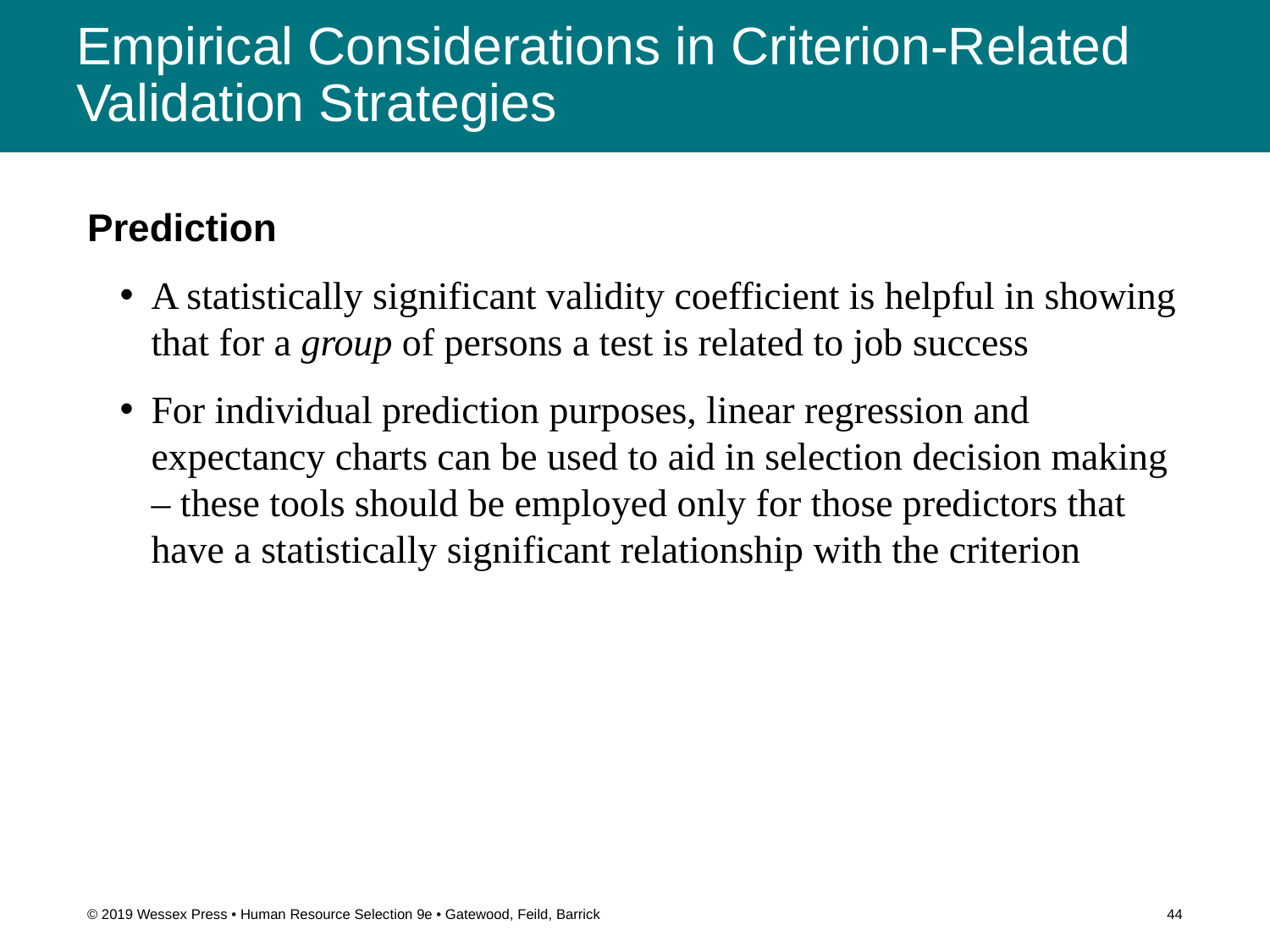

# Empirical Considerations in Criterion-Related Validation Strategies
Prediction
A statistically significant validity coefficient is helpful in showing that for a group of persons a test is related to job success
For individual prediction purposes, linear regression and expectancy charts can be used to aid in selection decision making – these tools should be employed only for those predictors that have a statistically significant relationship with the criterion
© 2019 Wessex Press • Human Resource Selection 9e • Gatewood, Feild, Barrick
44